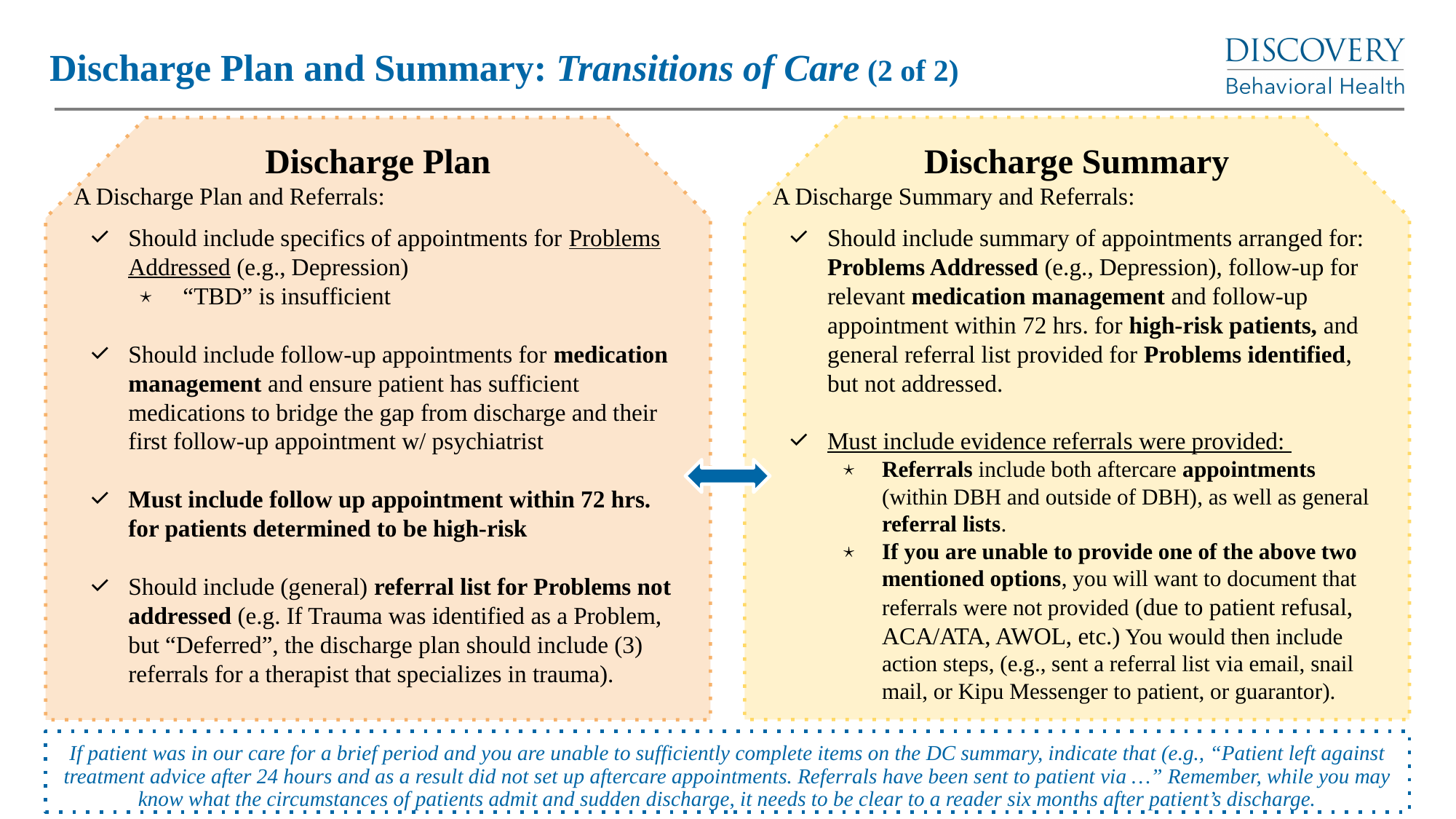

# Discharge Plan and Summary: Transitions of Care (2 of 2)

Discharge Summary
A Discharge Summary and Referrals:

Should include summary of appointments arranged for: Problems Addressed (e.g., Depression), follow-up for relevant medication management and follow-up appointment within 72 hrs. for high-risk patients, and general referral list provided for Problems identified, but not addressed.

Must include evidence referrals were provided:
Referrals include both aftercare appointments (within DBH and outside of DBH), as well as general referral lists.
If you are unable to provide one of the above two mentioned options, you will want to document that referrals were not provided (due to patient refusal, ACA/ATA, AWOL, etc.) You would then include action steps, (e.g., sent a referral list via email, snail mail, or Kipu Messenger to patient, or guarantor).
Discharge Plan
A Discharge Plan and Referrals:

Should include specifics of appointments for Problems Addressed (e.g., Depression)
“TBD” is insufficient

Should include follow-up appointments for medication management and ensure patient has sufficient  medications to bridge the gap from discharge and their first follow-up appointment w/ psychiatrist

Must include follow up appointment within 72 hrs. for patients determined to be high-risk

Should include (general) referral list for Problems not addressed (e.g. If Trauma was identified as a Problem, but “Deferred”, the discharge plan should include (3) referrals for a therapist that specializes in trauma).

If patient was in our care for a brief period and you are unable to sufficiently complete items on the DC summary, indicate that (e.g., “Patient left against treatment advice after 24 hours and as a result did not set up aftercare appointments. Referrals have been sent to patient via …” Remember, while you may know what the circumstances of patients admit and sudden discharge, it needs to be clear to a reader six months after patient’s discharge.